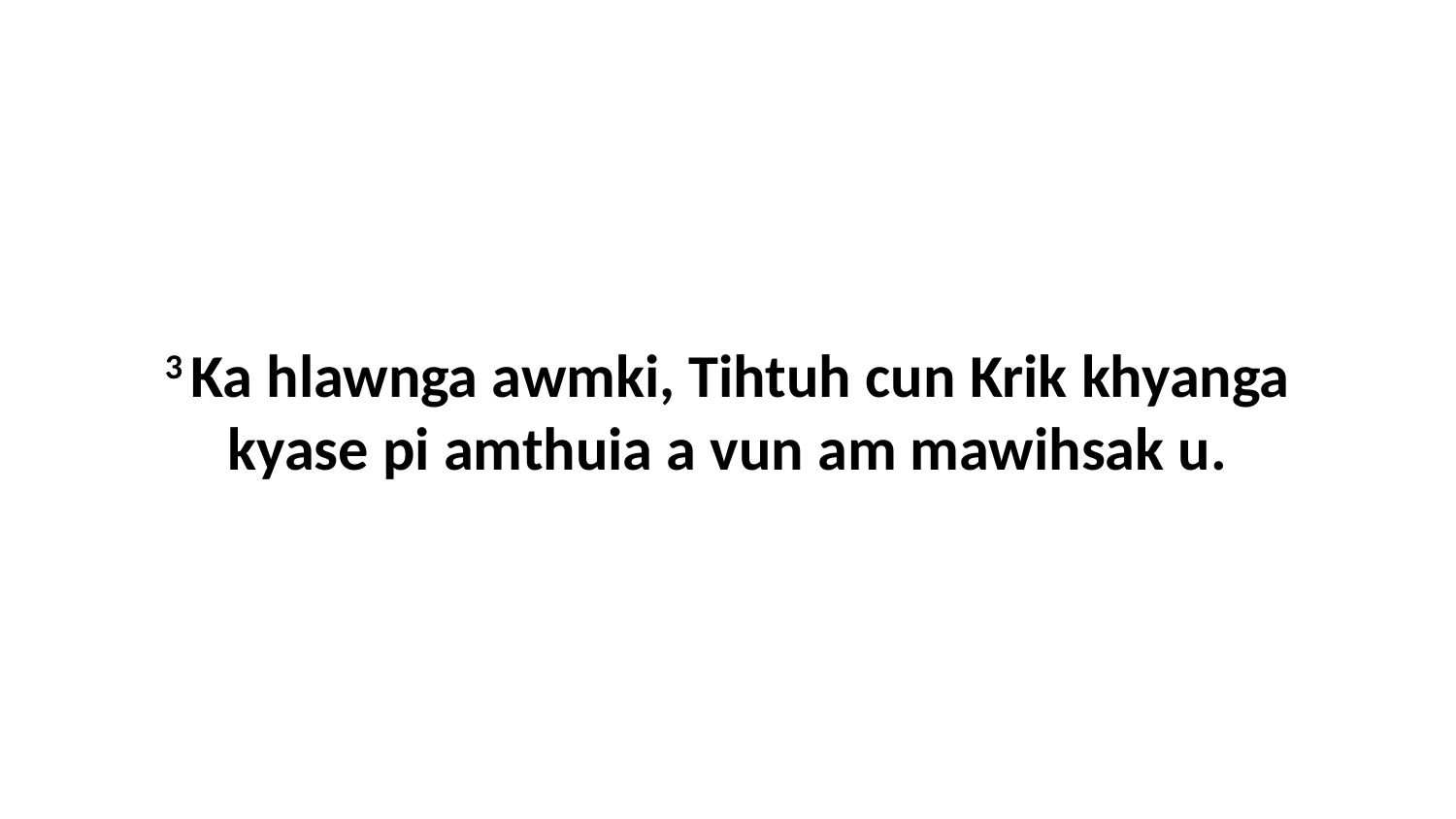

3 Ka hlawnga awmki, Tihtuh cun Krik khyanga kyase pi amthuia a vun am mawihsak u.